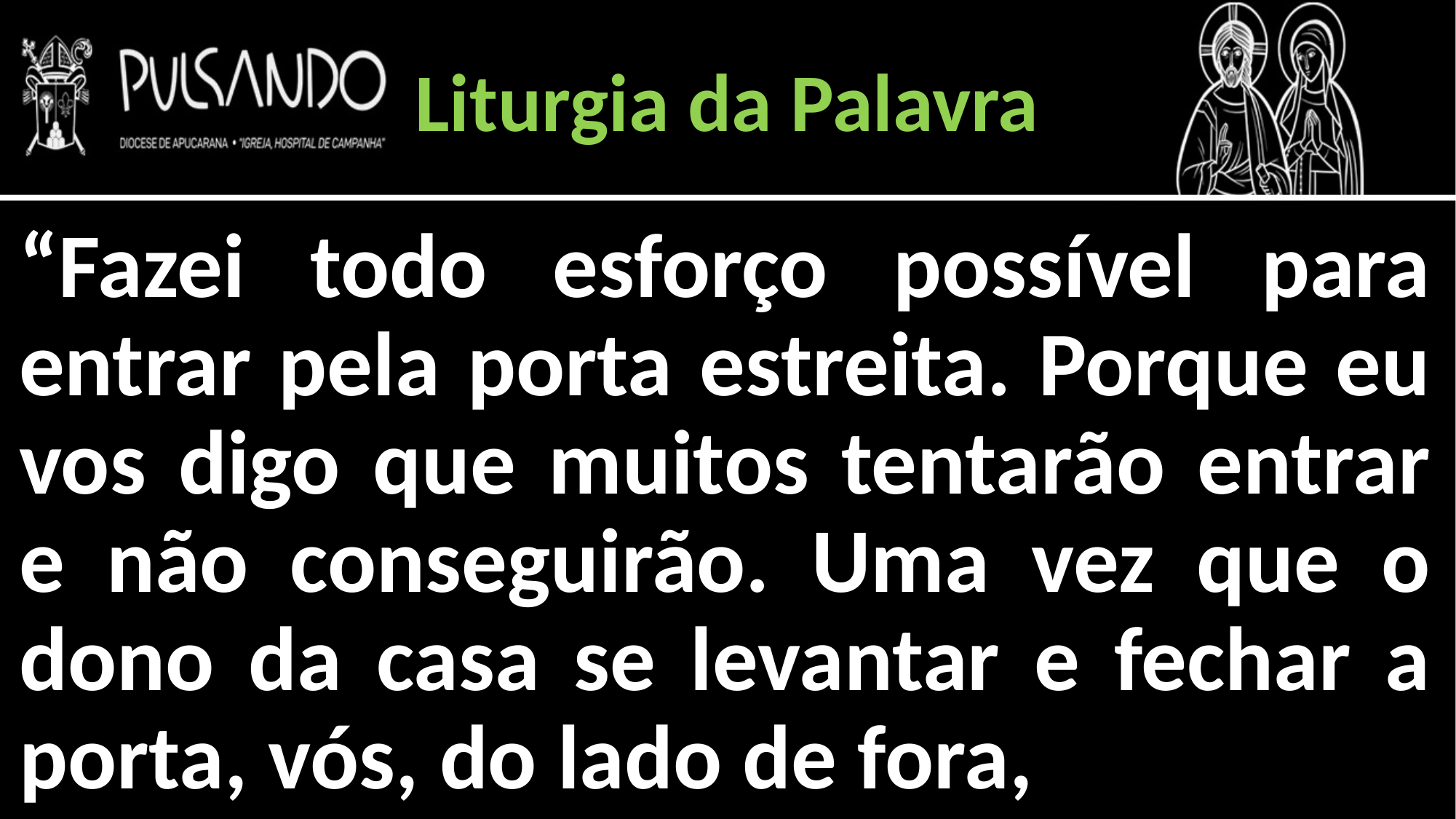

Liturgia da Palavra
“Fazei todo esforço possível para entrar pela porta estreita. Porque eu vos digo que muitos tentarão entrar e não conseguirão. Uma vez que o dono da casa se levantar e fechar a porta, vós, do lado de fora,